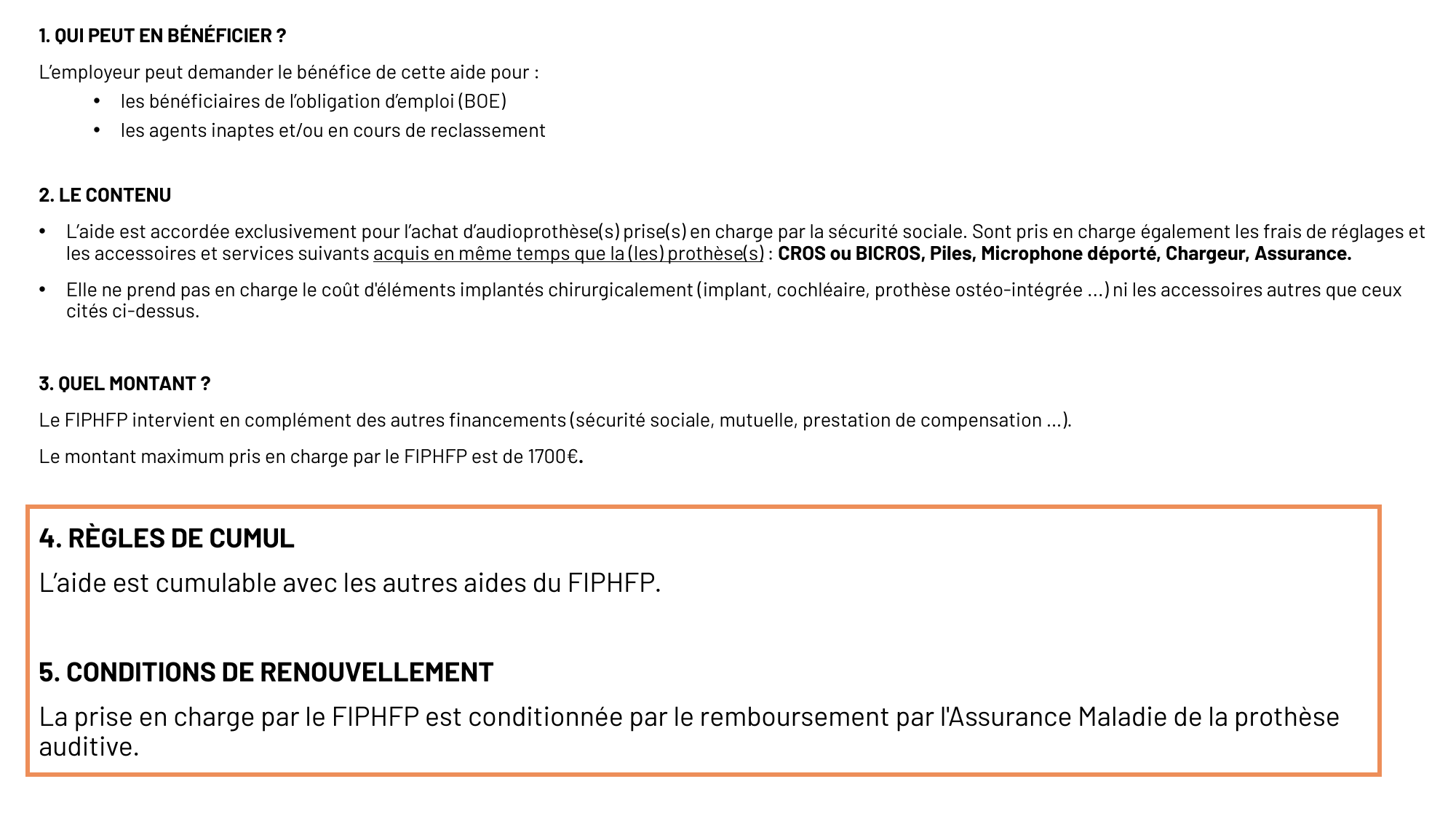

1. QUI PEUT EN BÉNÉFICIER ?
L’employeur peut demander le bénéfice de cette aide pour :
les bénéficiaires de l’obligation d’emploi (BOE)
les agents inaptes et/ou en cours de reclassement

2. LE CONTENU
L’aide est accordée exclusivement pour l’achat d’audioprothèse(s) prise(s) en charge par la sécurité sociale. Sont pris en charge également les frais de réglages et les accessoires et services suivants acquis en même temps que la (les) prothèse(s) : CROS ou BICROS, Piles, Microphone déporté, Chargeur, Assurance.
Elle ne prend pas en charge le coût d'éléments implantés chirurgicalement (implant, cochléaire, prothèse ostéo-intégrée ...) ni les accessoires autres que ceux cités ci-dessus.

3. QUEL MONTANT ?
Le FIPHFP intervient en complément des autres financements (sécurité sociale, mutuelle, prestation de compensation …).
Le montant maximum pris en charge par le FIPHFP est de 1700€.

4. RÈGLES DE CUMUL
L’aide est cumulable avec les autres aides du FIPHFP.

5. CONDITIONS DE RENOUVELLEMENT
La prise en charge par le FIPHFP est conditionnée par le remboursement par l'Assurance Maladie de la prothèse auditive.